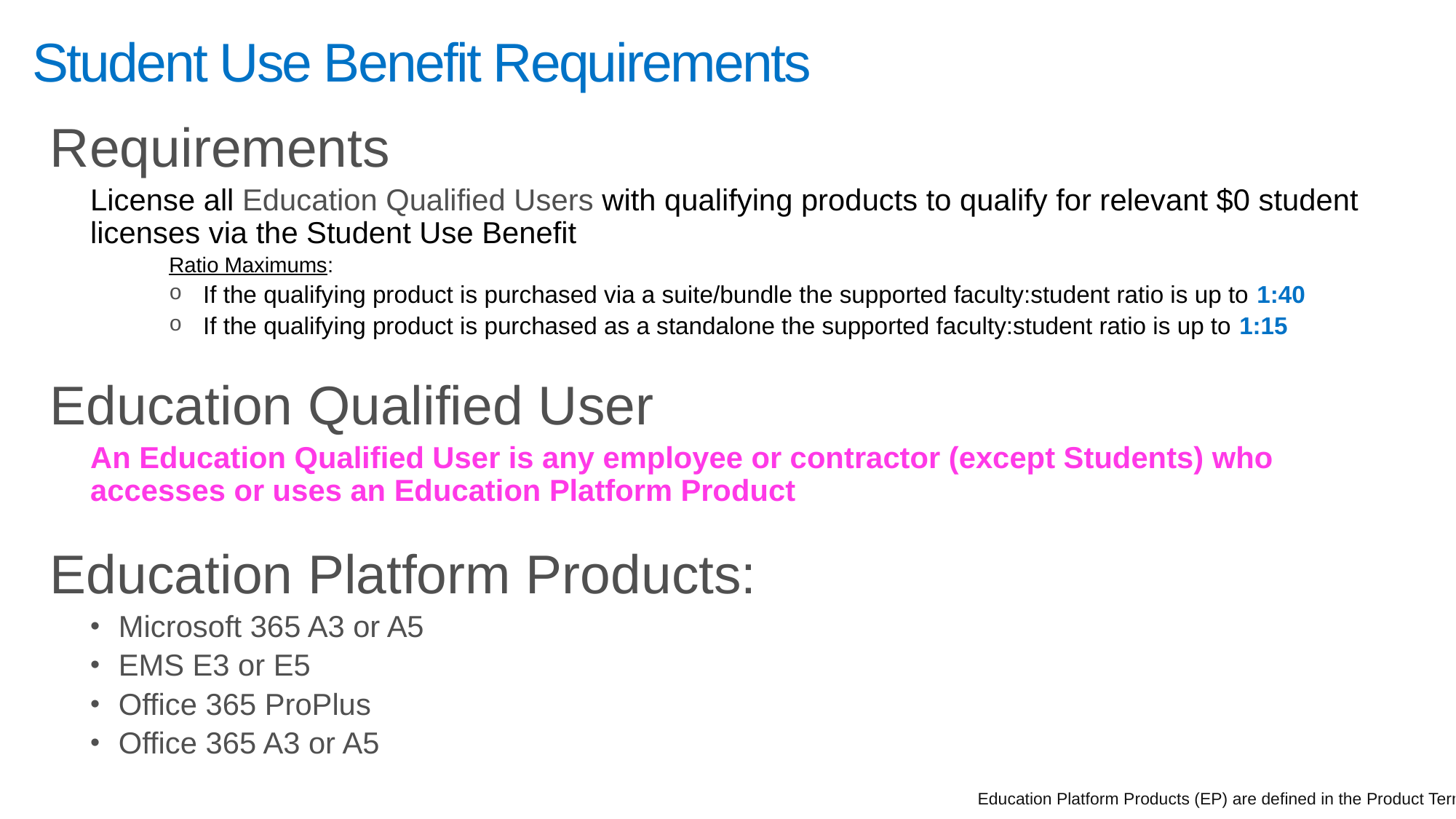

# Student Use Benefit Requirements
Requirements
License all Education Qualified Users with qualifying products to qualify for relevant $0 student licenses via the Student Use Benefit
Ratio Maximums:
If the qualifying product is purchased via a suite/bundle the supported faculty:student ratio is up to 1:40
If the qualifying product is purchased as a standalone the supported faculty:student ratio is up to 1:15

Education Qualified User
An Education Qualified User is any employee or contractor (except Students) who accesses or uses an Education Platform Product

Education Platform Products:
Microsoft 365 A3 or A5
EMS E3 or E5
Office 365 ProPlus
Office 365 A3 or A5

Education Platform Products (EP) are defined in the Product Terms